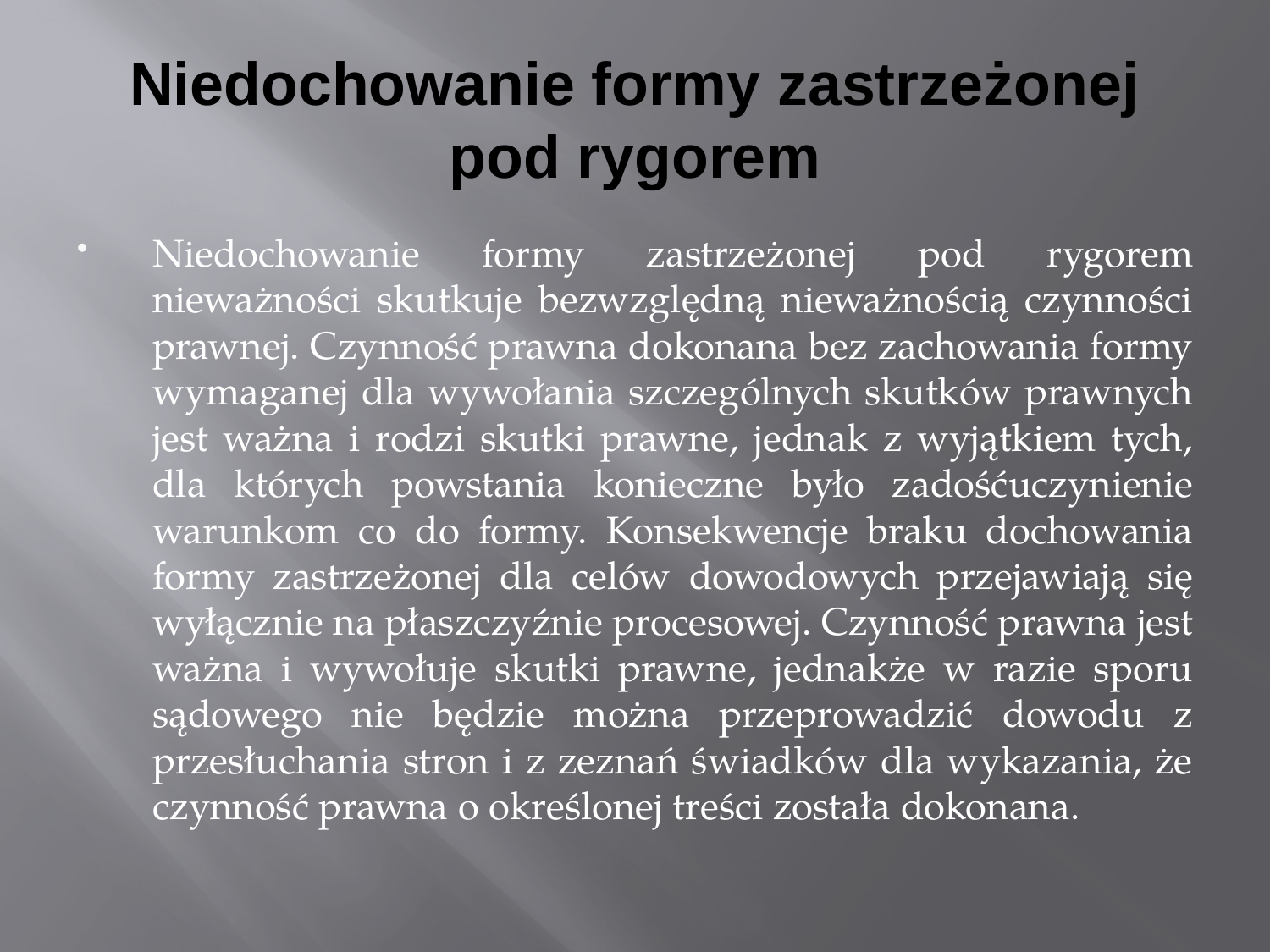

# Niedochowanie formy zastrzeżonej pod rygorem
Niedochowanie formy zastrzeżonej pod rygorem nieważności skutkuje bezwzględną nieważnością czynności prawnej. Czynność prawna dokonana bez zachowania formy wymaganej dla wywołania szczególnych skutków prawnych jest ważna i rodzi skutki prawne, jednak z wyjątkiem tych, dla których powstania konieczne było zadośćuczynienie warunkom co do formy. Konsekwencje braku dochowania formy zastrzeżonej dla celów dowodowych przejawiają się wyłącznie na płaszczyźnie procesowej. Czynność prawna jest ważna i wywołuje skutki prawne, jednakże w razie sporu sądowego nie będzie można przeprowadzić dowodu z przesłuchania stron i z zeznań świadków dla wykazania, że czynność prawna o określonej treści została dokonana.